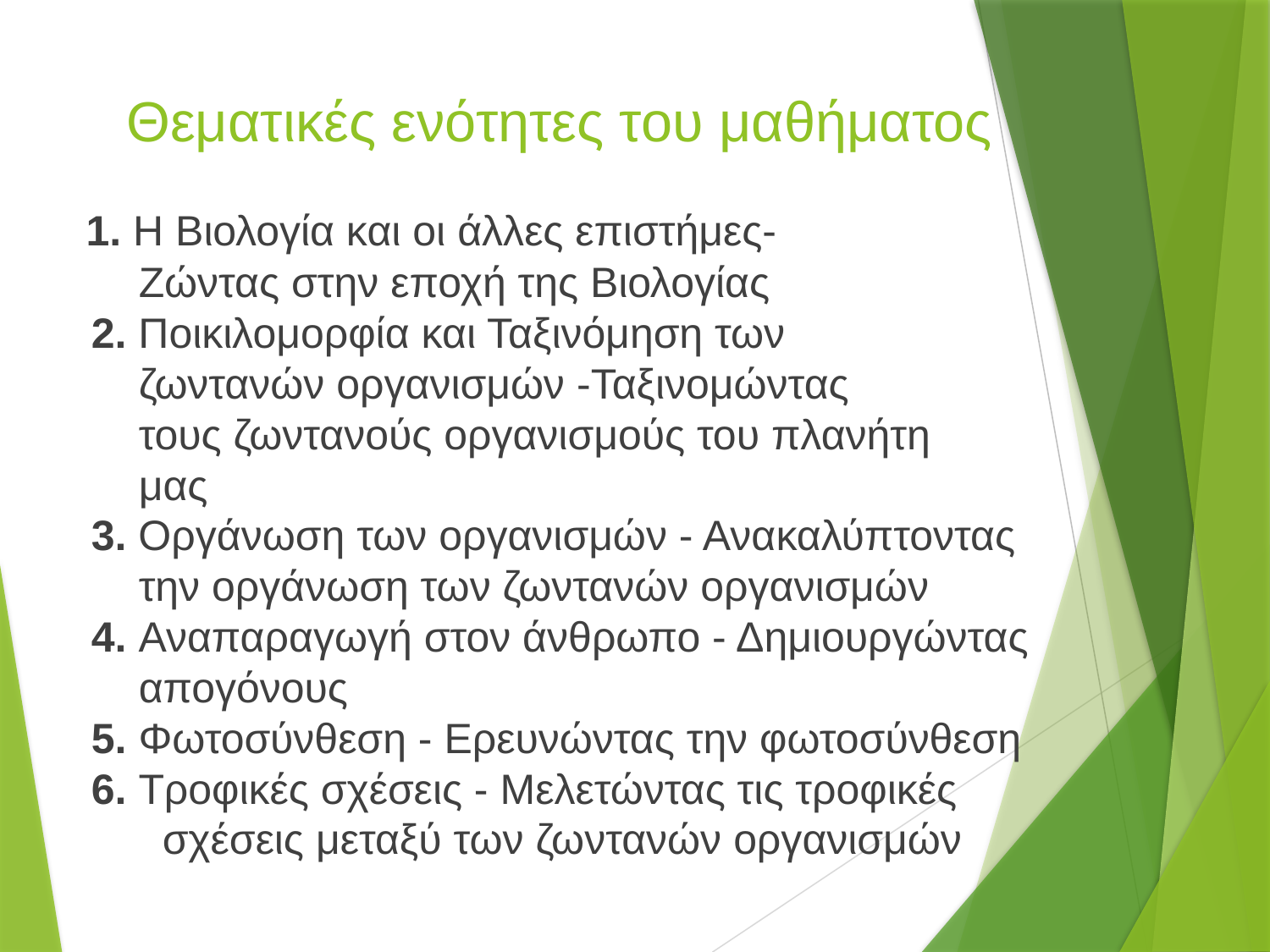

# Θεματικές ενότητες του μαθήματος
 1. Η Βιολογία και οι άλλες επιστήμες-
      Ζώντας στην εποχή της Βιολογίας
  2. Ποικιλομορφία και Ταξινόμηση των
      ζωντανών οργανισμών -Ταξινομώντας
      τους ζωντανούς οργανισμούς του πλανήτη
      μας
  3. Οργάνωση των οργανισμών - Ανακαλύπτοντας
      την οργάνωση των ζωντανών οργανισμών
  4. Αναπαραγωγή στον άνθρωπο - Δημιουργώντας
      απογόνους
  5. Φωτοσύνθεση - Ερευνώντας την φωτοσύνθεση
  6. Τροφικές σχέσεις - Μελετώντας τις τροφικές
        σχέσεις μεταξύ των ζωντανών οργανισμών